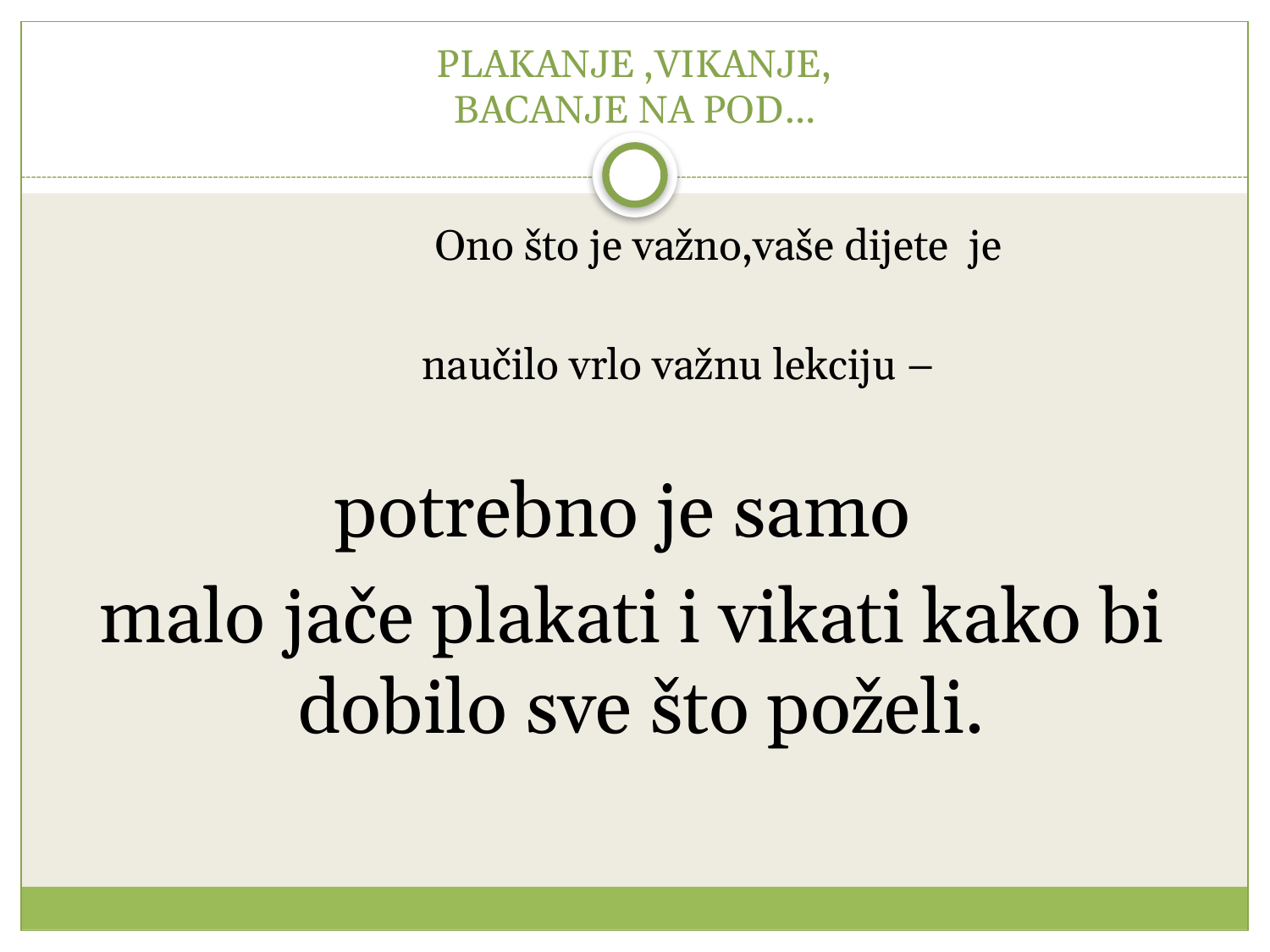

# PLAKANJE ,VIKANJE, BACANJE NA POD…
                 Ono što je važno,vaše dijete  je

          naučilo vrlo važnu lekciju –

potrebno je samo
malo jače plakati i vikati kako bi dobilo sve što poželi.